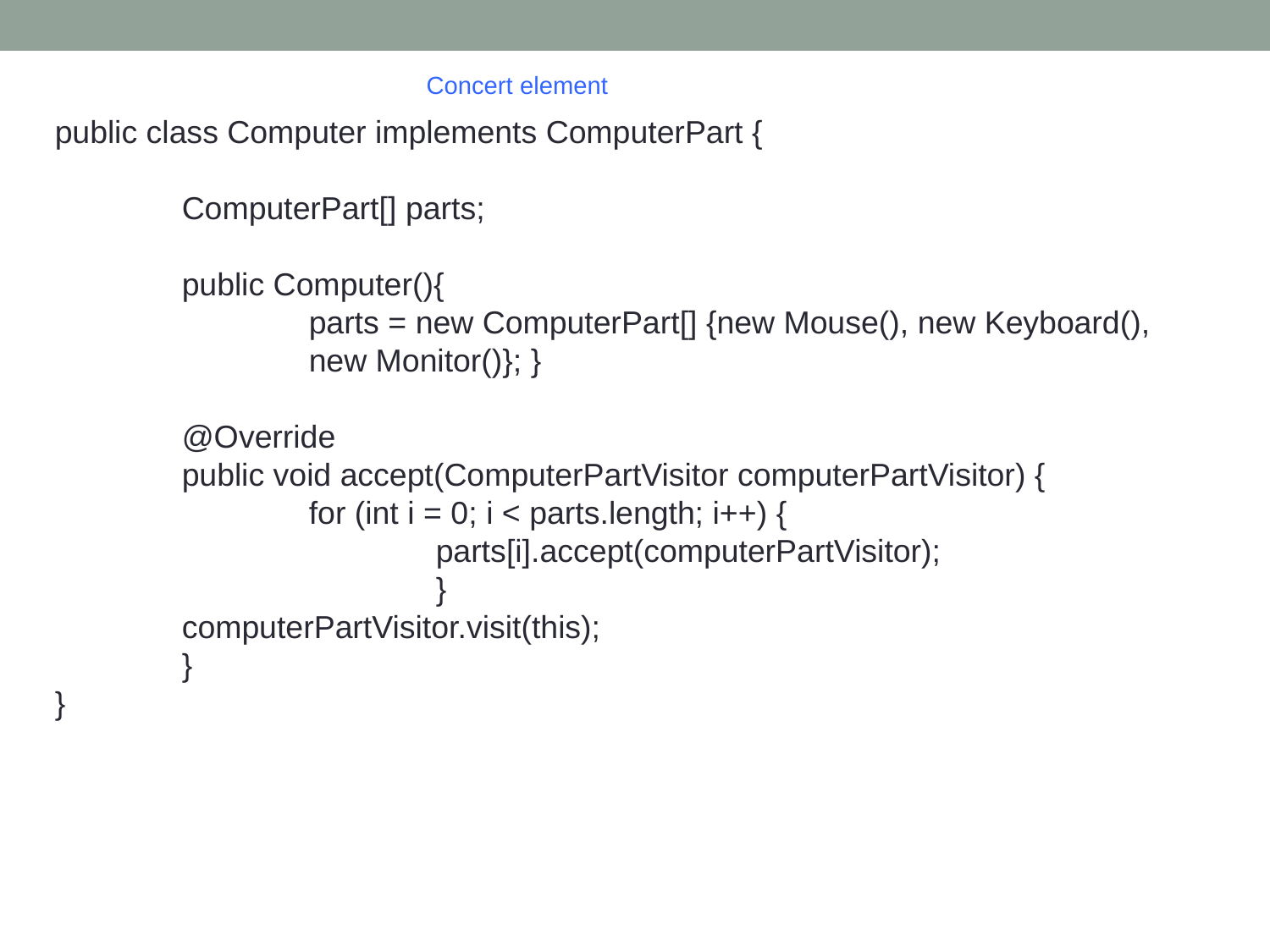

Concert element
public class Computer implements ComputerPart {

	ComputerPart[] parts;

	public Computer(){
		parts = new ComputerPart[] {new Mouse(), new Keyboard(), 		new Monitor()}; }

	@Override
	public void accept(ComputerPartVisitor computerPartVisitor) {
		for (int i = 0; i < parts.length; i++) {
			parts[i].accept(computerPartVisitor);
			}
	computerPartVisitor.visit(this);
	}
}